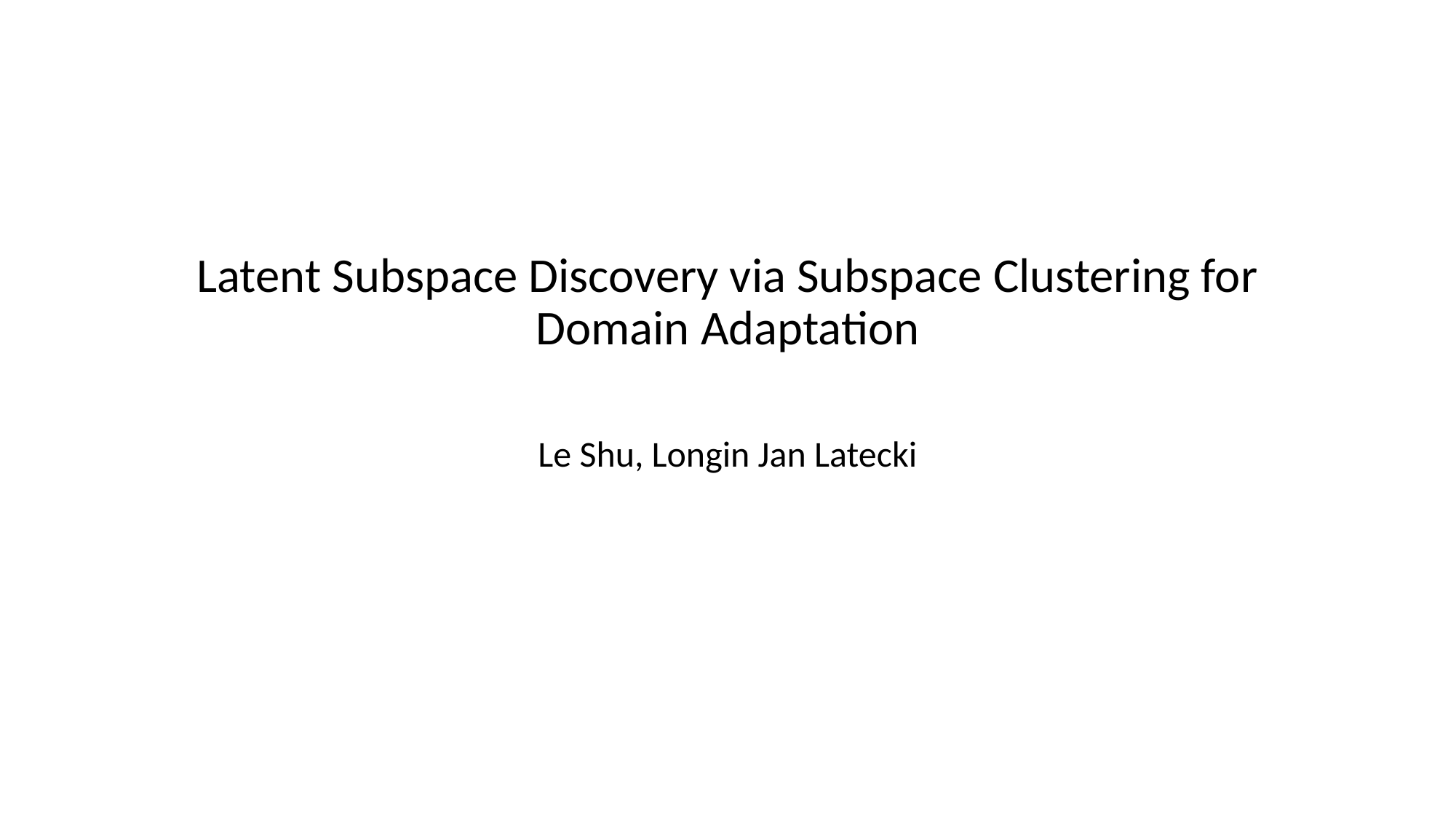

# Latent Subspace Discovery via Subspace Clustering for Domain Adaptation
Le Shu, Longin Jan Latecki